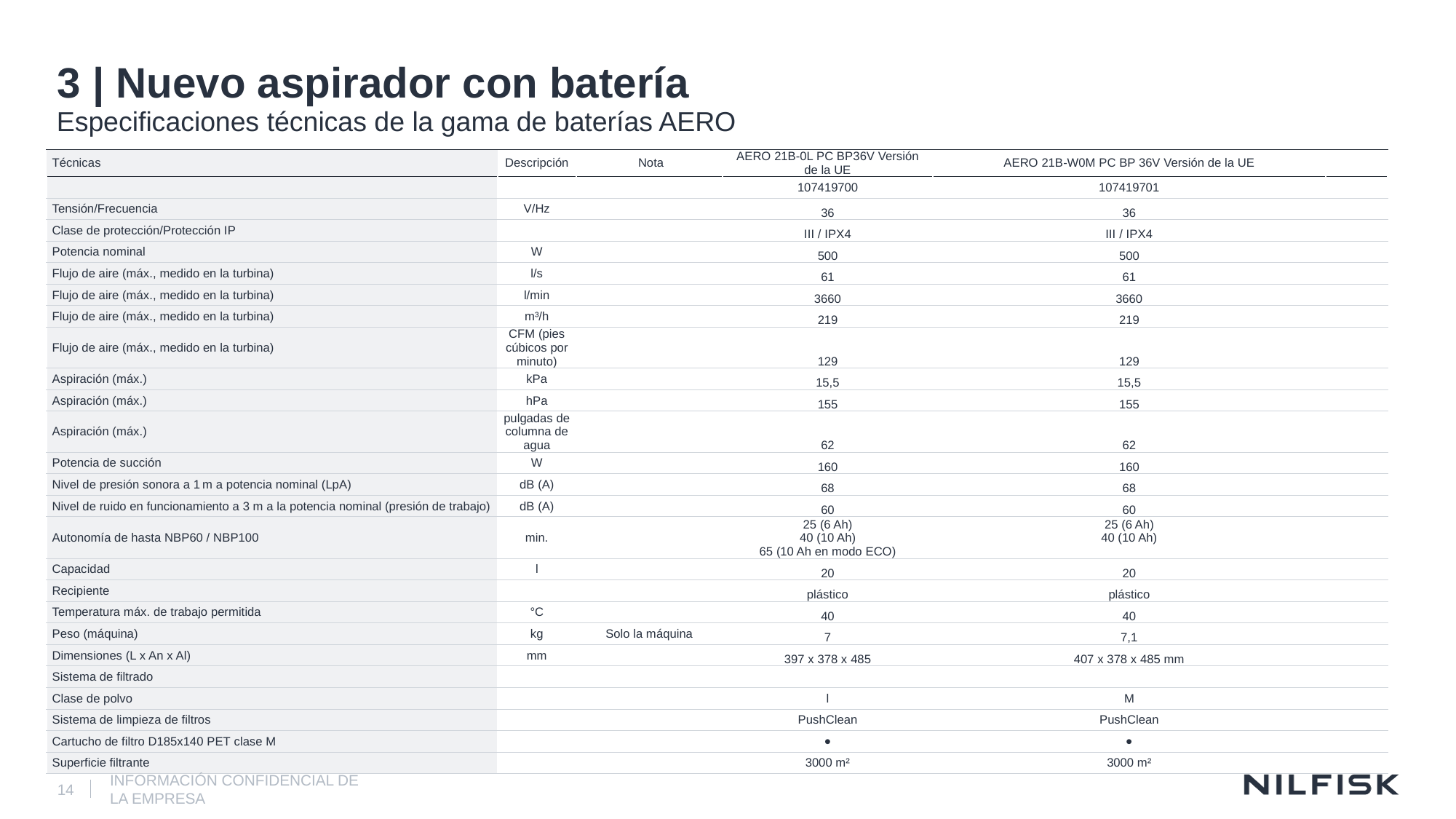

# 3 | Nuevo aspirador con batería
Especificaciones técnicas de la gama de baterías AERO
|  |  |  |  |  |  |
| --- | --- | --- | --- | --- | --- |
| Técnicas | Descripción | Nota | AERO 21B-0L PC BP36V Versión de la UE | AERO 21B-W0M PC BP 36V Versión de la UE |  |
|  |  |  | 107419700 | 107419701 |  |
| Tensión/Frecuencia | V/Hz |  | 36 | 36 |  |
| Clase de protección/Protección IP |  |  | III / IPX4 | III / IPX4 |  |
| Potencia nominal | W |  | 500 | 500 |  |
| Flujo de aire (máx., medido en la turbina) | l/s |  | 61 | 61 |  |
| Flujo de aire (máx., medido en la turbina) | l/min |  | 3660 | 3660 |  |
| Flujo de aire (máx., medido en la turbina) | m³/h |  | 219 | 219 |  |
| Flujo de aire (máx., medido en la turbina) | CFM (pies cúbicos por minuto) |  | 129 | 129 |  |
| Aspiración (máx.) | kPa |  | 15,5 | 15,5 |  |
| Aspiración (máx.) | hPa |  | 155 | 155 |  |
| Aspiración (máx.) | pulgadas de columna de agua |  | 62 | 62 |  |
| Potencia de succión | W |  | 160 | 160 |  |
| Nivel de presión sonora a 1 m a potencia nominal (LpA) | dB (A) |  | 68 | 68 |  |
| Nivel de ruido en funcionamiento a 3 m a la potencia nominal (presión de trabajo) | dB (A) |  | 60 | 60 |  |
| Autonomía de hasta NBP60 / NBP100 | min. |  | 25 (6 Ah) 40 (10 Ah) 65 (10 Ah en modo ECO) | 25 (6 Ah) 40 (10 Ah) |  |
| Capacidad | l |  | 20 | 20 |  |
| Recipiente |  |  | plástico | plástico |  |
| Temperatura máx. de trabajo permitida | °C |  | 40 | 40 |  |
| Peso (máquina) | kg | Solo la máquina | 7 | 7,1 |  |
| Dimensiones (L x An x Al) | mm |  | 397 x 378 x 485 | 407 x 378 x 485 mm |  |
| Sistema de filtrado |  |  |  |  |  |
| Clase de polvo |  |  | l | M |  |
| Sistema de limpieza de filtros |  |  | PushClean | PushClean |  |
| Cartucho de filtro D185x140 PET clase M |  |  | • | • |  |
| Superficie filtrante |  |  | 3000 m² | 3000 m² |  |
14
INFORMACIÓN CONFIDENCIAL DE LA EMPRESA